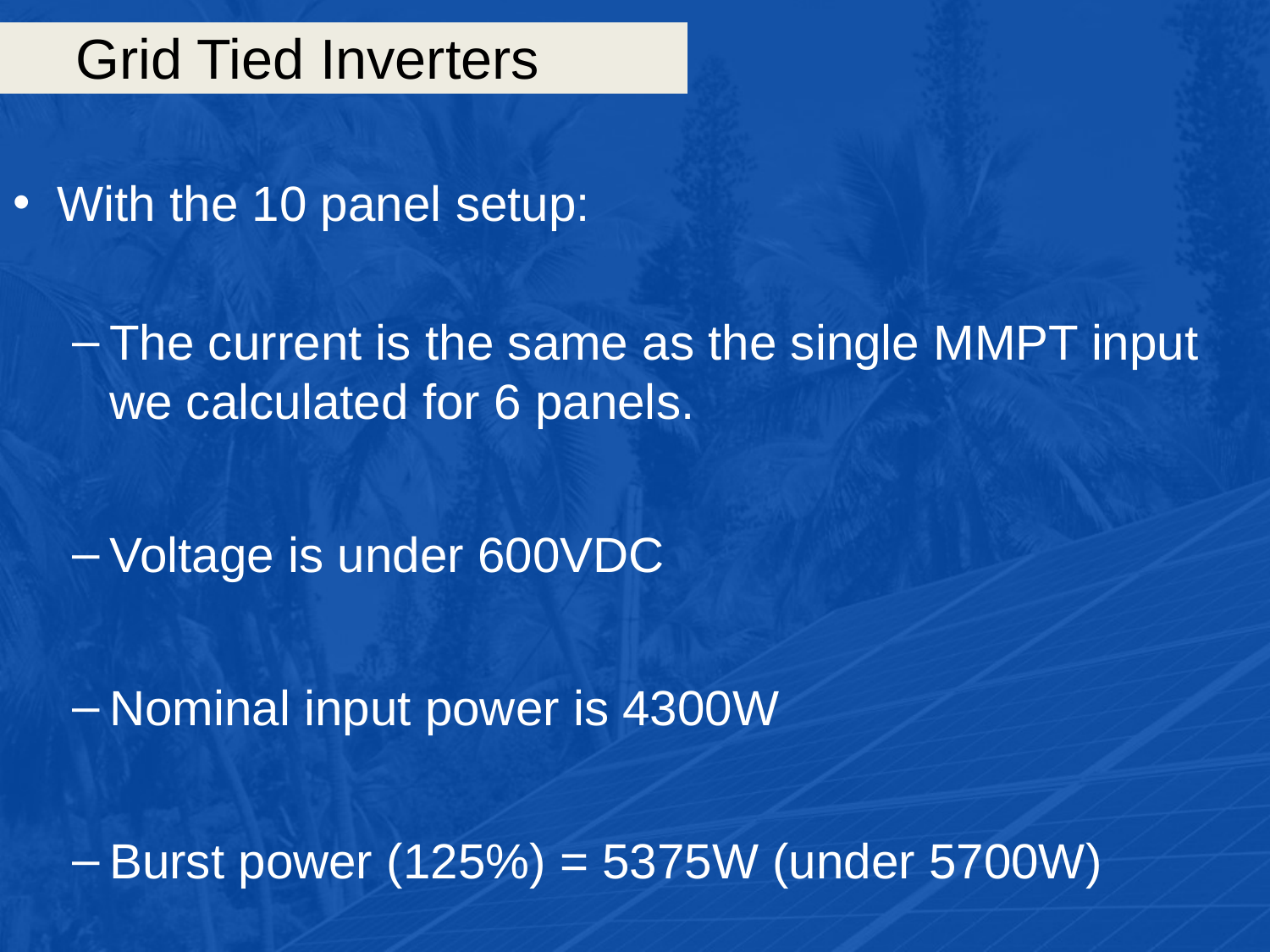

# Grid Tied Inverters
With the 10 panel setup:

The current is the same as the single MMPT input we calculated for 6 panels.

Voltage is under 600VDC

Nominal input power is 4300W

Burst power (125%) = 5375W (under 5700W)